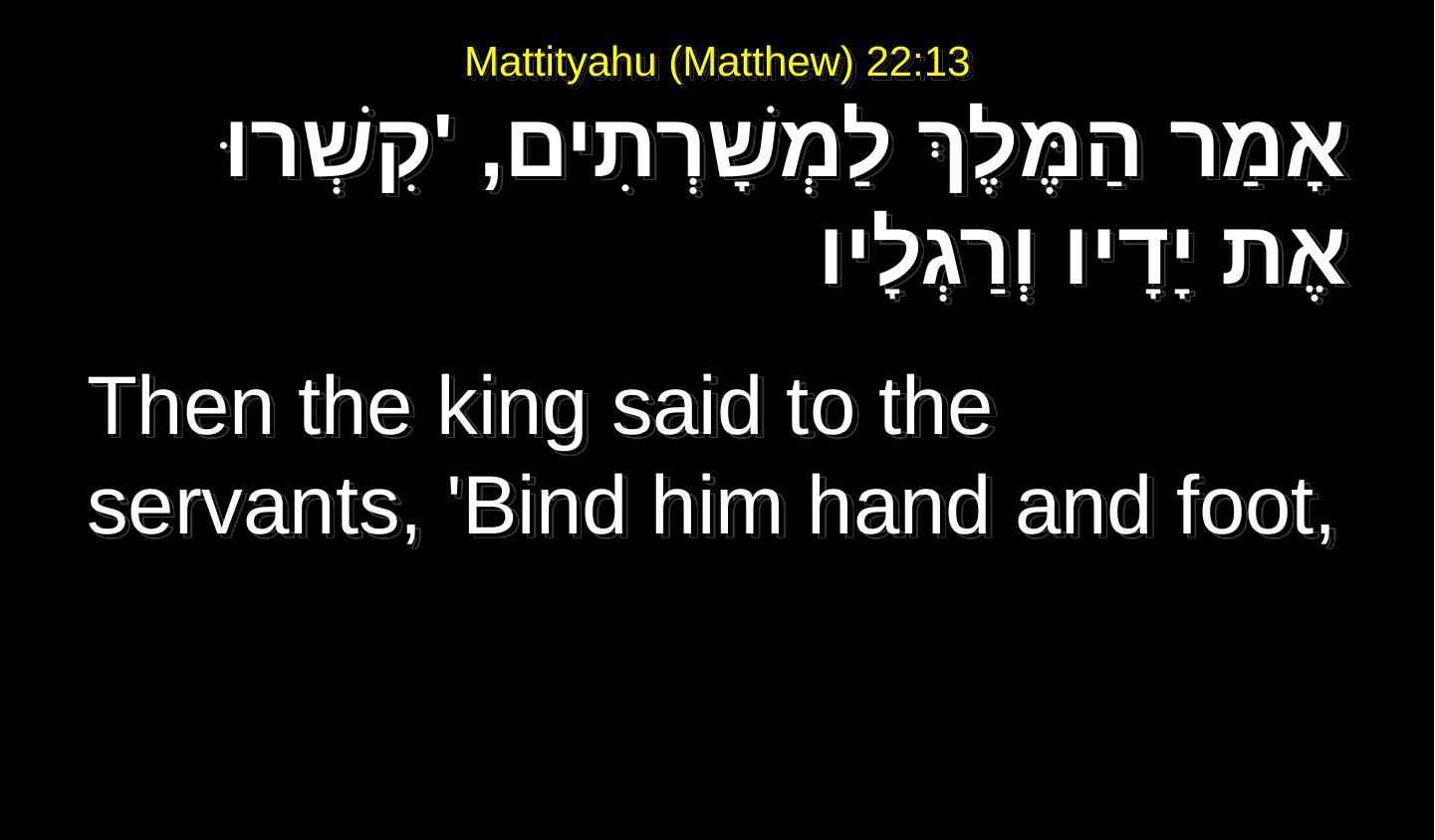

# Mattityahu (Matthew) 22:13
אָמַר הַמֶּלֶךְ לַמְשָׁרְתִים, 'קִשְׁרוּ אֶת יָדָיו וְרַגְלָיו

Then the king said to the servants, 'Bind him hand and foot,